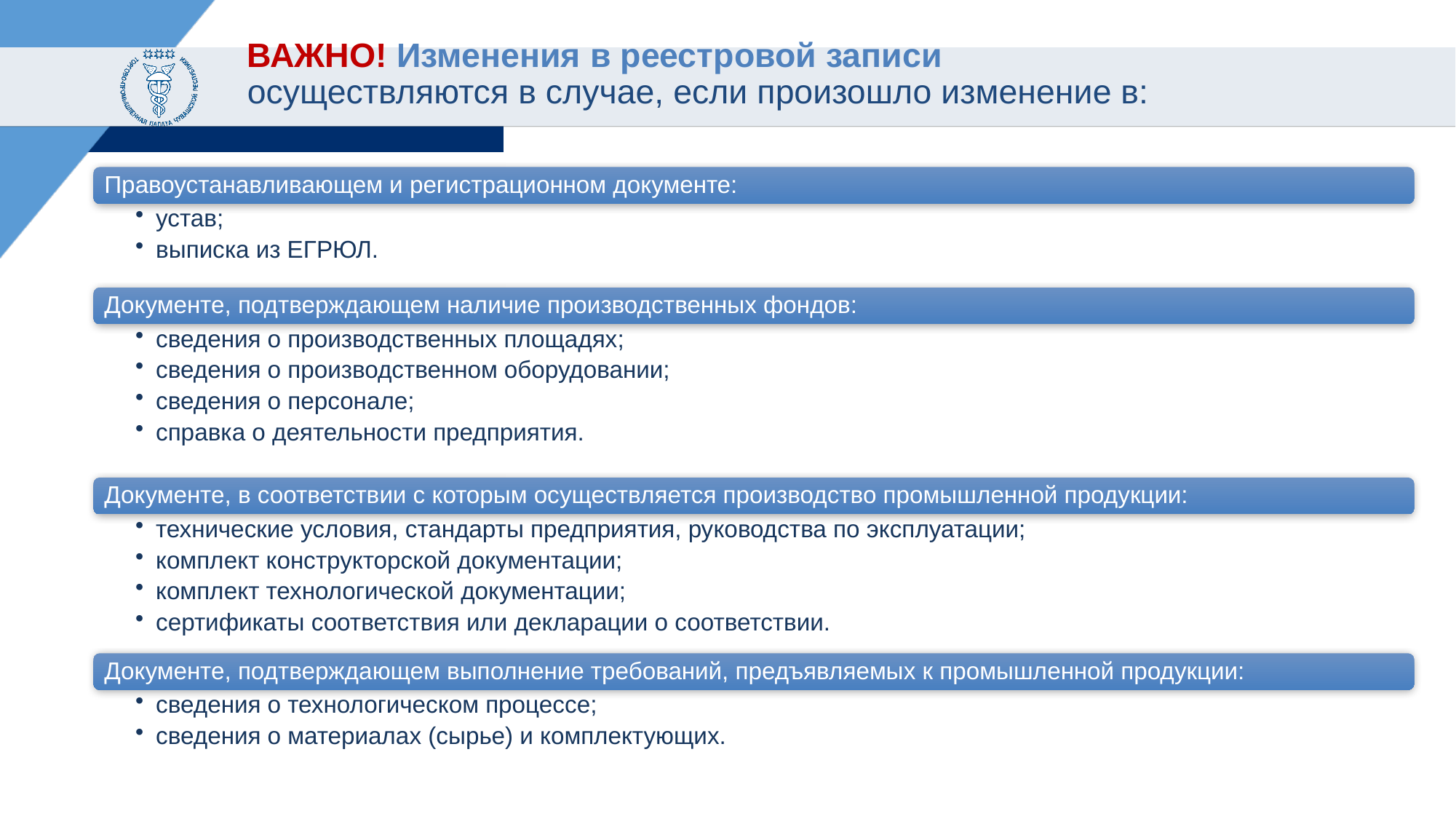

# ВАЖНО! Изменения в реестровой записи осуществляются в случае, если произошло изменение в:
Правоустанавливающем и регистрационном документе:
устав;
выписка из ЕГРЮЛ.
Документе, подтверждающем наличие производственных фондов:
сведения о производственных площадях;
сведения о производственном оборудовании;
сведения о персонале;
справка о деятельности предприятия.
Документе, в соответствии с которым осуществляется производство промышленной продукции:
технические условия, стандарты предприятия, руководства по эксплуатации;
комплект конструкторской документации;
комплект технологической документации;
сертификаты соответствия или декларации о соответствии.
Документе, подтверждающем выполнение требований, предъявляемых к промышленной продукции:
сведения о технологическом процессе;
сведения о материалах (сырье) и комплектующих.